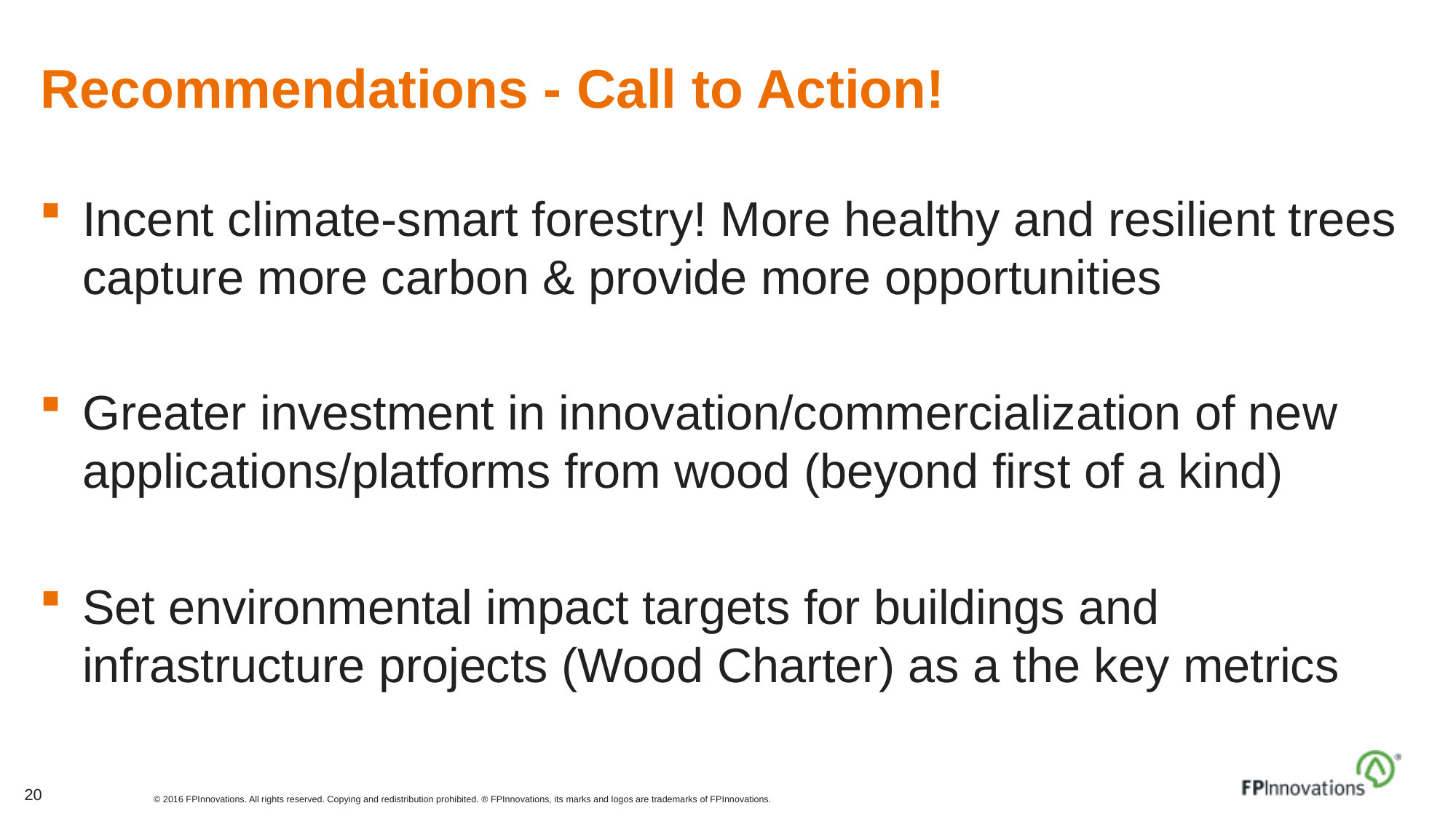

# Recommendations - Call to Action!
Incent climate-smart forestry! More healthy and resilient trees capture more carbon & provide more opportunities

Greater investment in innovation/commercialization of new applications/platforms from wood (beyond first of a kind)

Set environmental impact targets for buildings and infrastructure projects (Wood Charter) as a the key metrics

20